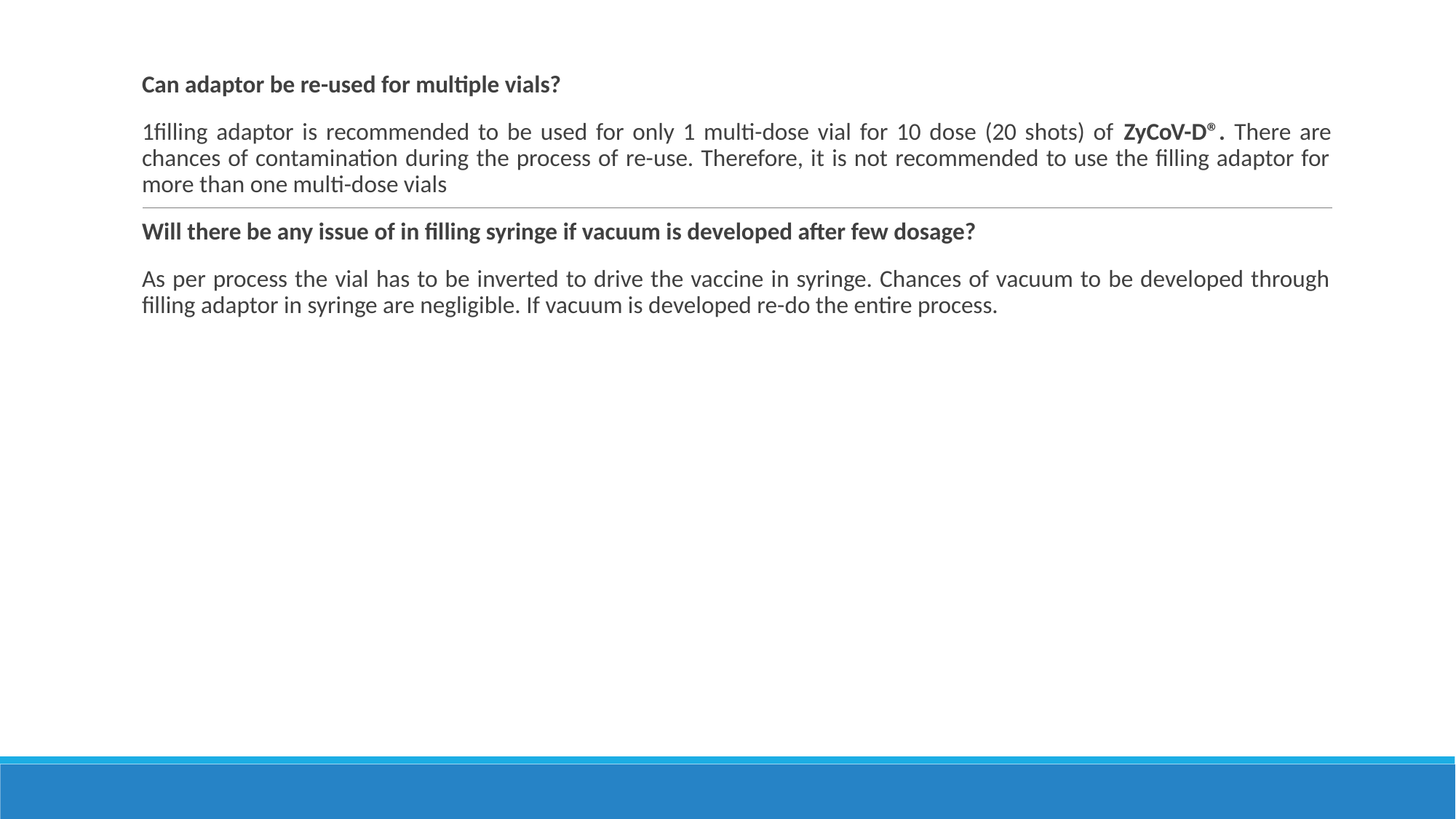

#
Can adaptor be re-used for multiple vials?
1filling adaptor is recommended to be used for only 1 multi-dose vial for 10 dose (20 shots) of ZyCoV-D®. There are chances of contamination during the process of re-use. Therefore, it is not recommended to use the filling adaptor for more than one multi-dose vials
Will there be any issue of in filling syringe if vacuum is developed after few dosage?
As per process the vial has to be inverted to drive the vaccine in syringe. Chances of vacuum to be developed through filling adaptor in syringe are negligible. If vacuum is developed re-do the entire process.